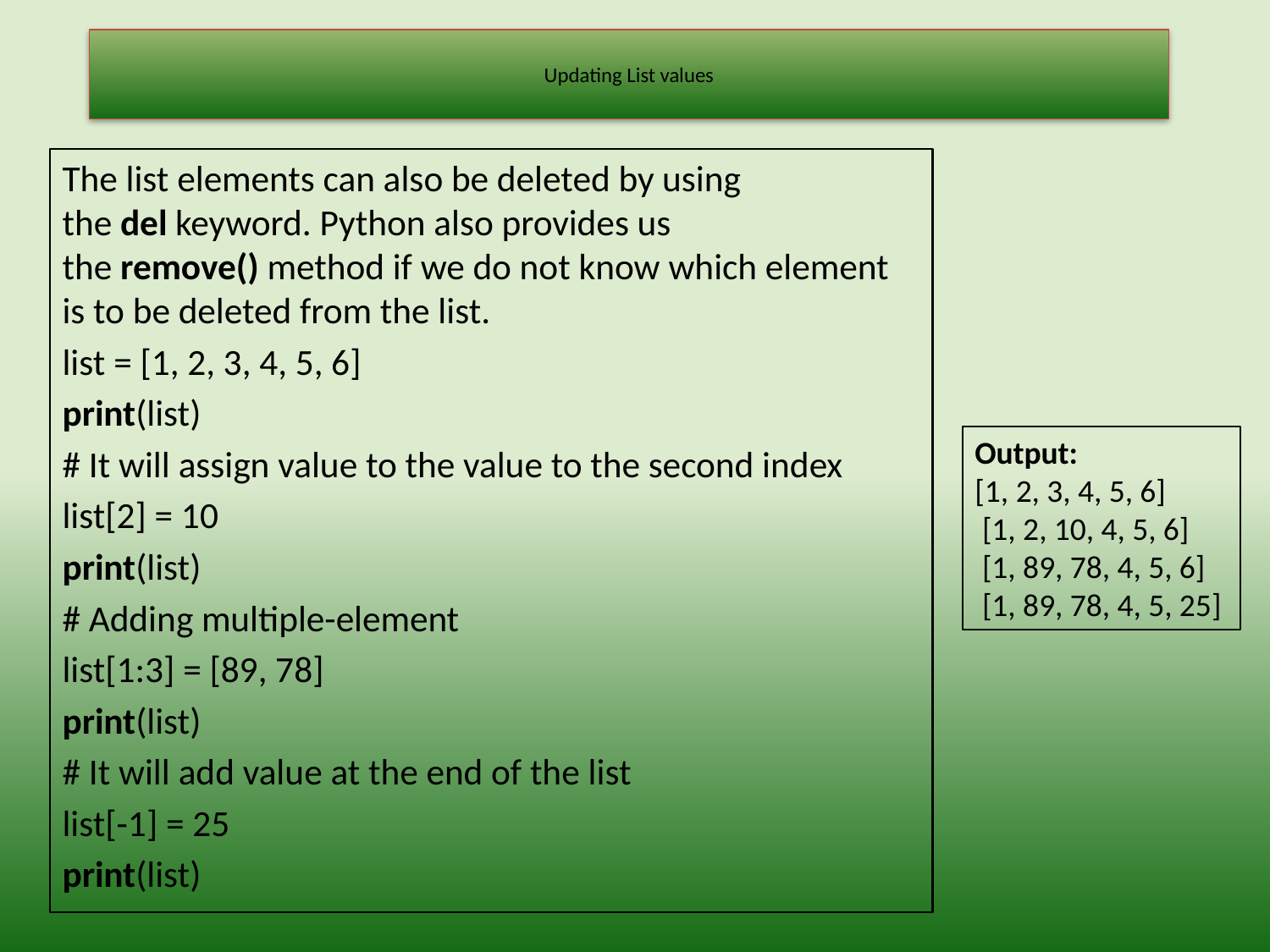

# Updating List values
The list elements can also be deleted by using the del keyword. Python also provides us the remove() method if we do not know which element is to be deleted from the list.
list = [1, 2, 3, 4, 5, 6]
print(list)
# It will assign value to the value to the second index
list[2] = 10
print(list)
# Adding multiple-element
list[1:3] = [89, 78]
print(list)
# It will add value at the end of the list
list[-1] = 25
print(list)

Output:
[1, 2, 3, 4, 5, 6]
 [1, 2, 10, 4, 5, 6]
 [1, 89, 78, 4, 5, 6]
 [1, 89, 78, 4, 5, 25]